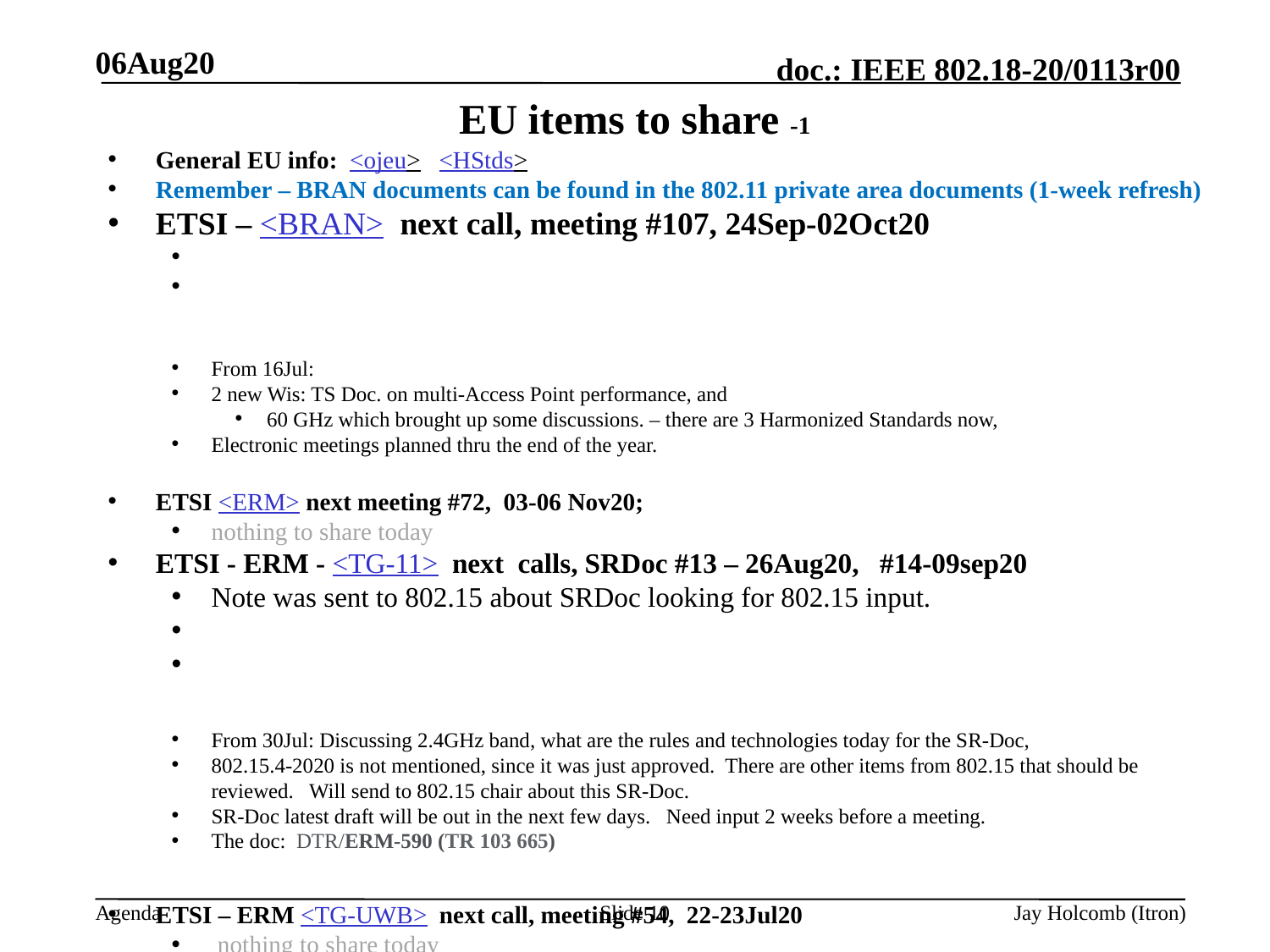

06Aug20
# EU items to share -1
General EU info:  <ojeu>   <HStds>
Remember – BRAN documents can be found in the 802.11 private area documents (1-week refresh)
ETSI – <BRAN>  next call, meeting #107, 24Sep-02Oct20

From 16Jul:
2 new Wis: TS Doc. on multi-Access Point performance, and
60 GHz which brought up some discussions. – there are 3 Harmonized Standards now,
Electronic meetings planned thru the end of the year.

ETSI <ERM> next meeting #72,  03-06 Nov20;
nothing to share today
ETSI - ERM - <TG-11>  next  calls, SRDoc #13 – 26Aug20,   #14-09sep20
Note was sent to 802.15 about SRDoc looking for 802.15 input.

From 30Jul: Discussing 2.4GHz band, what are the rules and technologies today for the SR-Doc,
802.15.4-2020 is not mentioned, since it was just approved.  There are other items from 802.15 that should be reviewed.   Will send to 802.15 chair about this SR-Doc.
SR-Doc latest draft will be out in the next few days.   Need input 2 weeks before a meeting.
The doc:  DTR/ERM-590 (TR 103 665)

ETSI – ERM <TG-UWB>  next call, meeting #54,  22-23Jul20
 nothing to share today
Slide 10
Jay Holcomb (Itron)